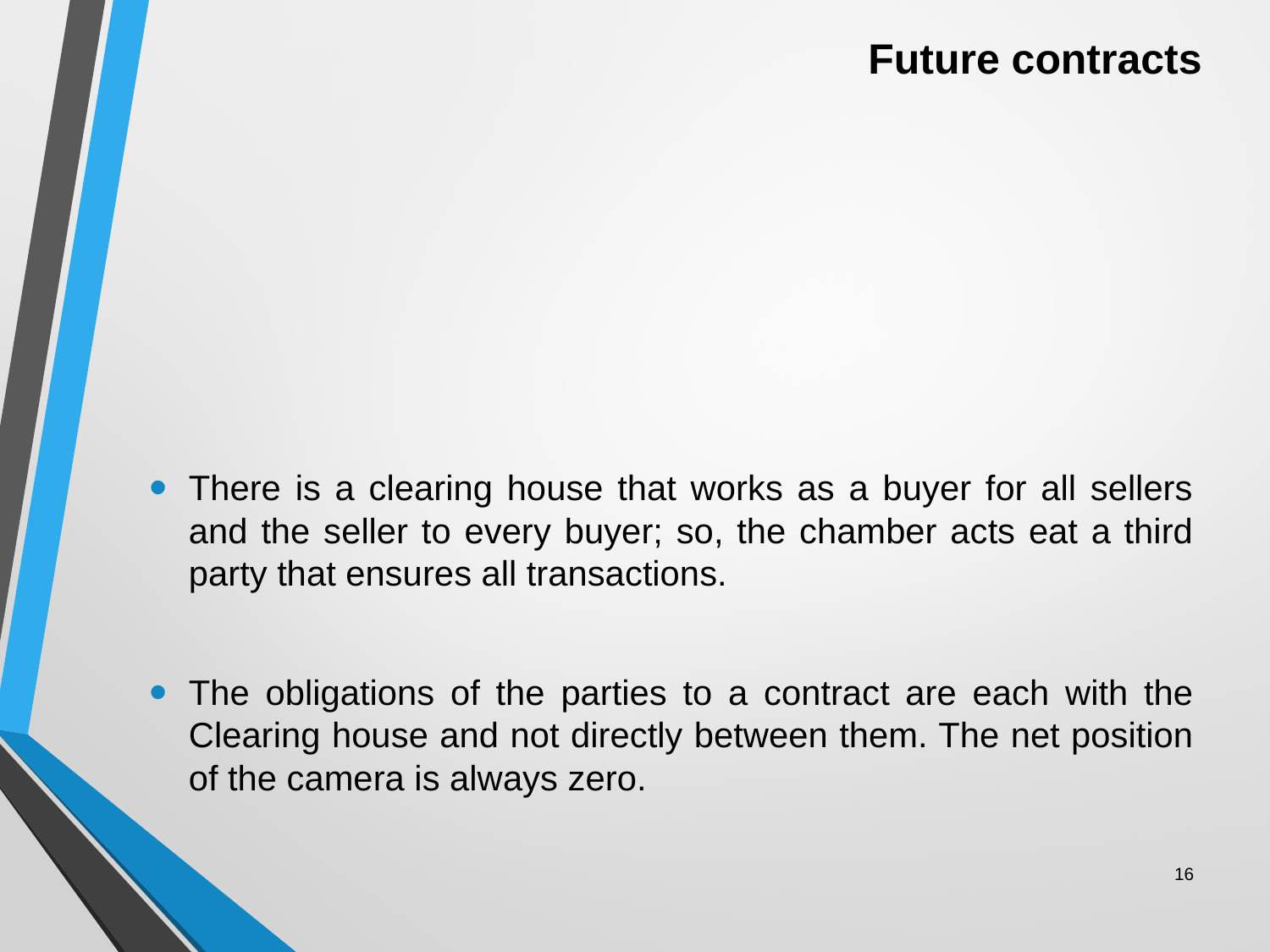

# Future contracts

There is a clearing house that works as a buyer for all sellers and the seller to every buyer; so, the chamber acts eat a third party that ensures all transactions.

The obligations of the parties to a contract are each with the Clearing house and not directly between them. The net position of the camera is always zero.
16